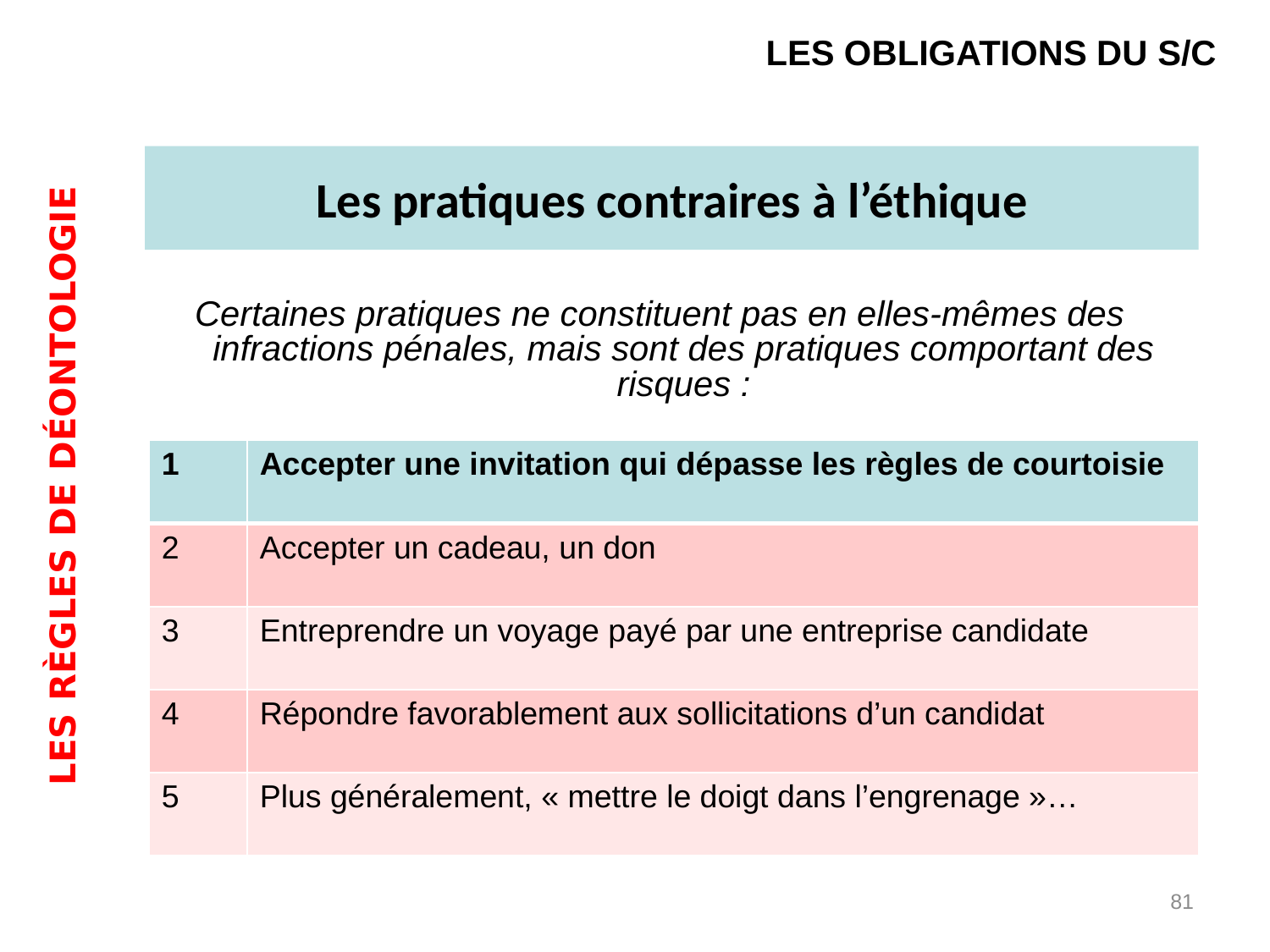

LES OBLIGATIONS DU S/C
Les pratiques contraires à l’éthique

Certaines pratiques ne constituent pas en elles-mêmes des infractions pénales, mais sont des pratiques comportant des risques :

LES RÈGLES DE DÉONTOLOGIE
| 1 | Accepter une invitation qui dépasse les règles de courtoisie |
| --- | --- |
| 2 | Accepter un cadeau, un don |
| 3 | Entreprendre un voyage payé par une entreprise candidate |
| 4 | Répondre favorablement aux sollicitations d’un candidat |
| 5 | Plus généralement, « mettre le doigt dans l’engrenage »… |
81